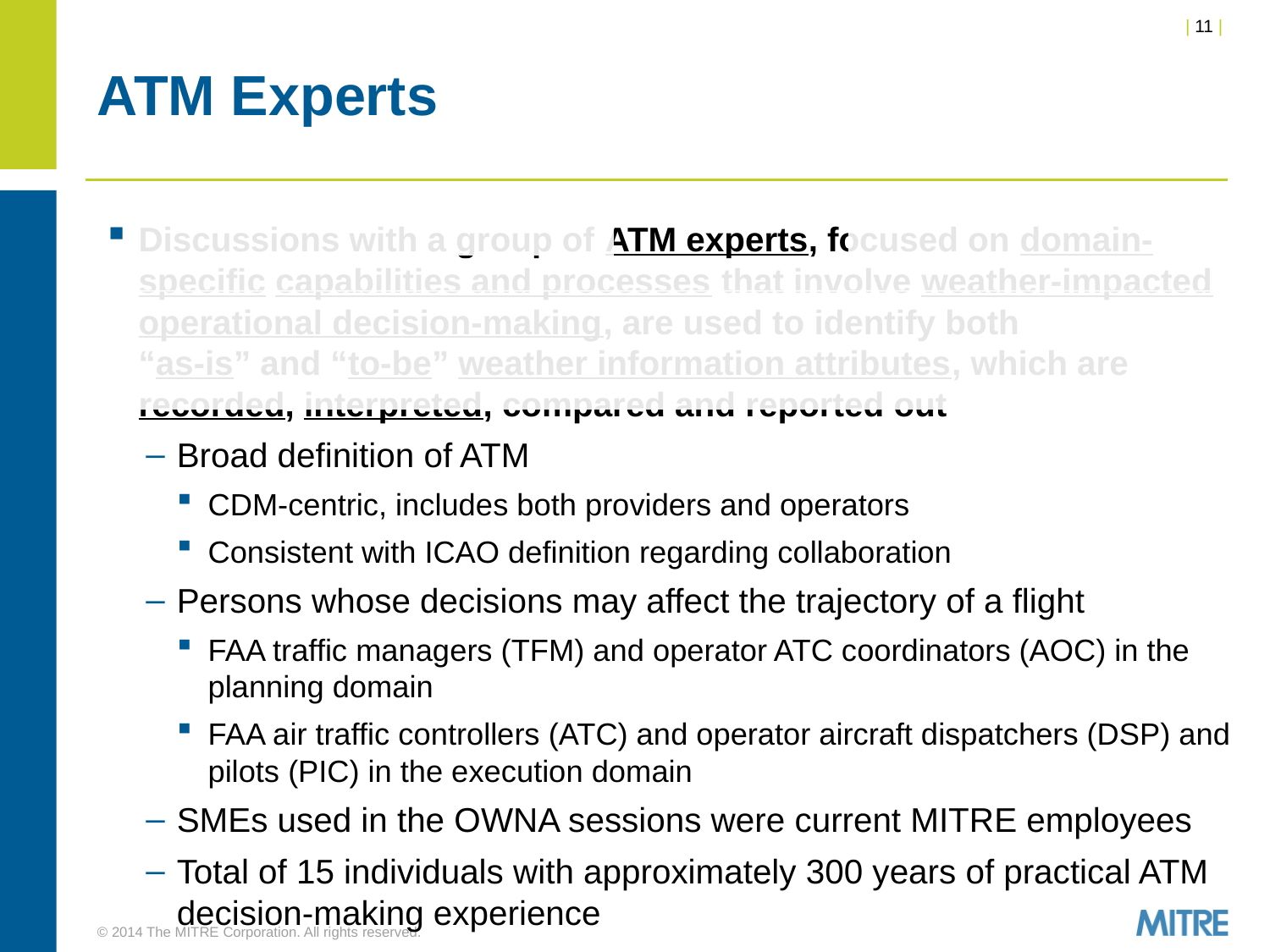

# ATM Experts
Discussions with a group of ATM experts, focused on domain-specific capabilities and processes that involve weather-impacted operational decision-making, are used to identify both
“as-is” and “to-be” weather information attributes, which are recorded, interpreted, compared and reported out
Broad definition of ATM
CDM-centric, includes both providers and operators
Consistent with ICAO definition regarding collaboration
Persons whose decisions may affect the trajectory of a flight
FAA traffic managers (TFM) and operator ATC coordinators (AOC) in the planning domain
FAA air traffic controllers (ATC) and operator aircraft dispatchers (DSP) and pilots (PIC) in the execution domain
SMEs used in the OWNA sessions were current MITRE employees
Total of 15 individuals with approximately 300 years of practical ATM decision-making experience